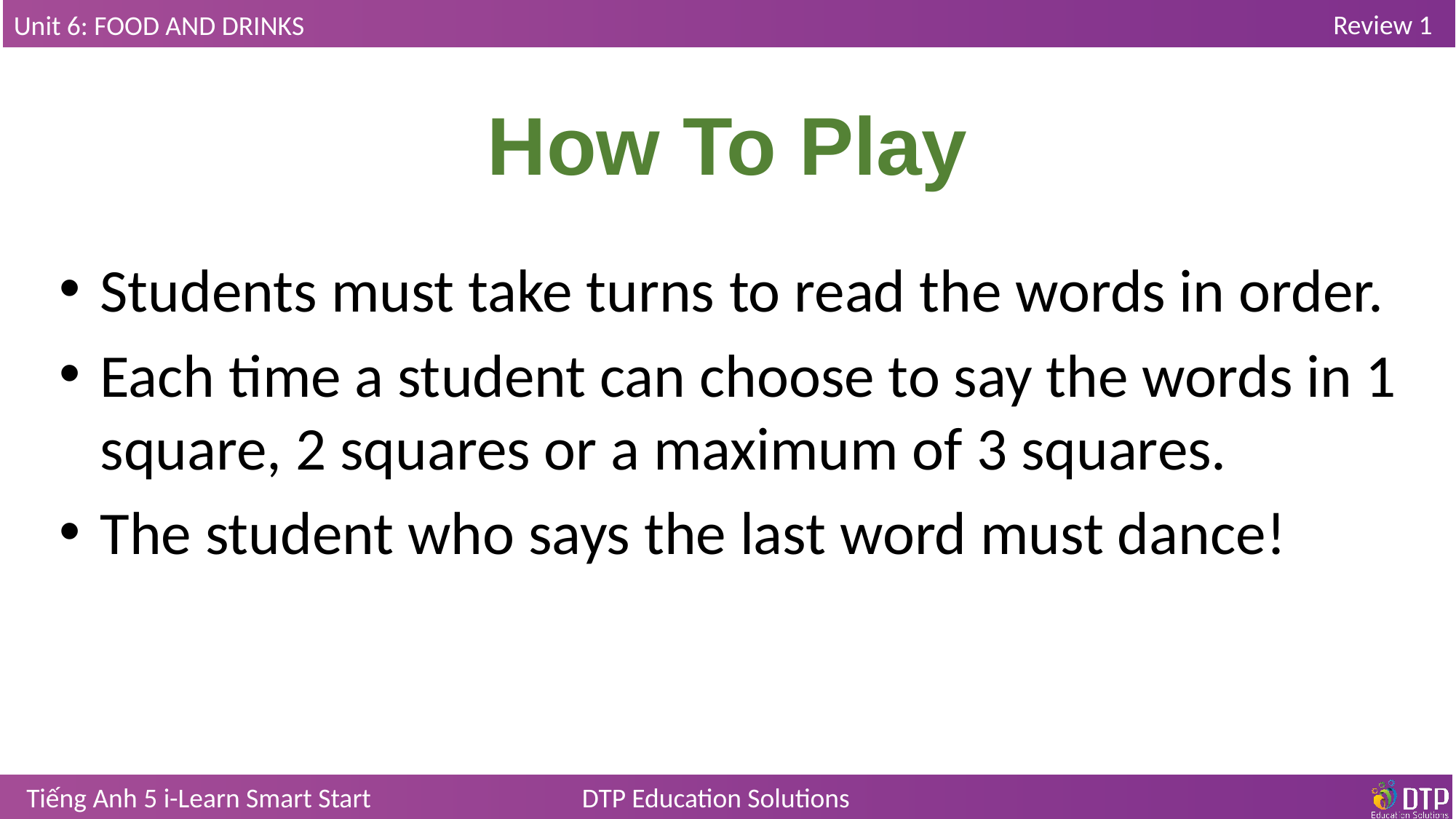

How To Play
Students must take turns to read the words in order.
Each time a student can choose to say the words in 1 square, 2 squares or a maximum of 3 squares.
The student who says the last word must dance!